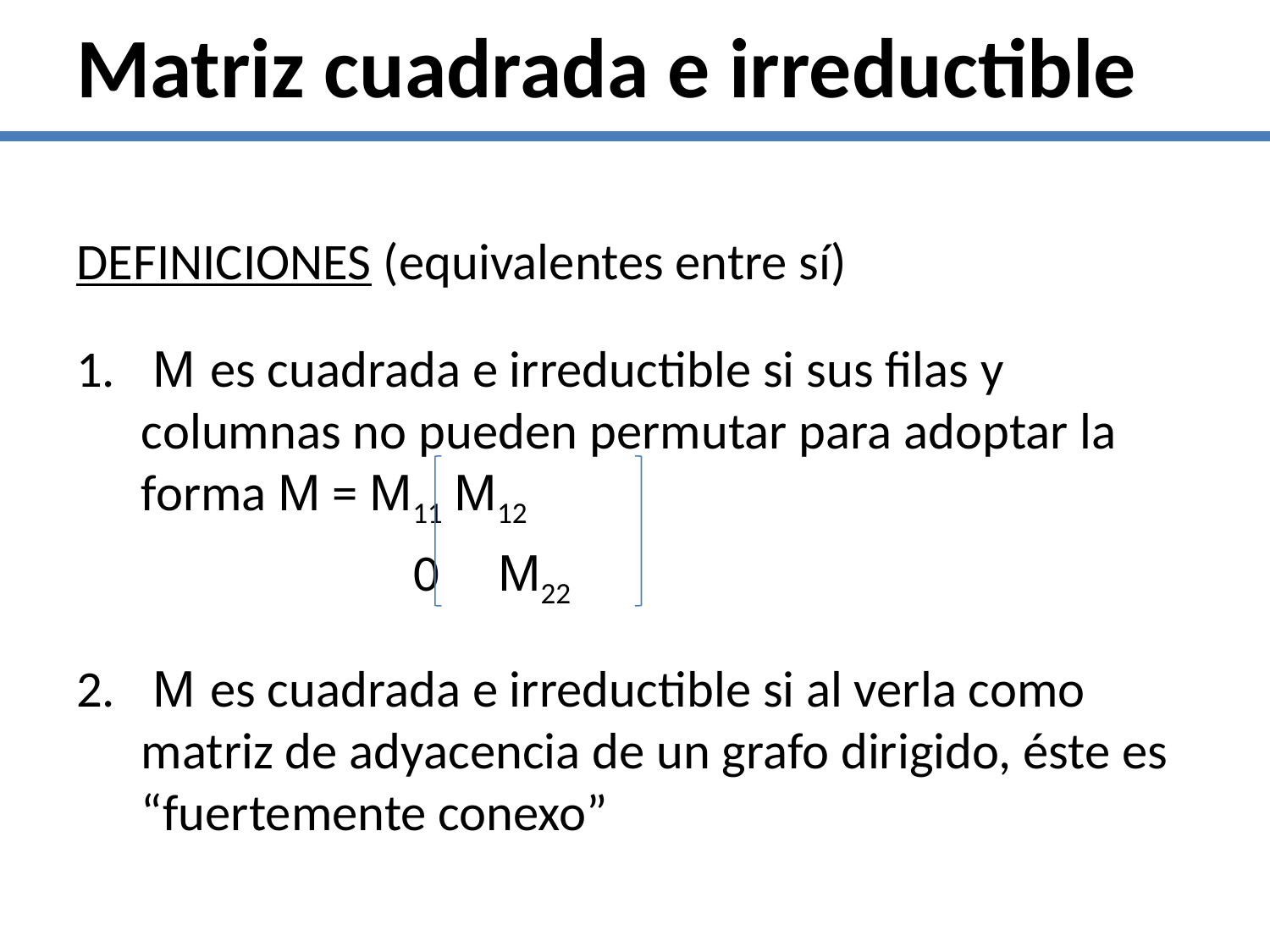

Matriz cuadrada e irreductible
DEFINICIONES (equivalentes entre sí)

 M es cuadrada e irreductible si sus filas y columnas no pueden permutar para adoptar la forma M = M11 M12
                             0     M22

 M es cuadrada e irreductible si al verla como matriz de adyacencia de un grafo dirigido, éste es “fuertemente conexo”